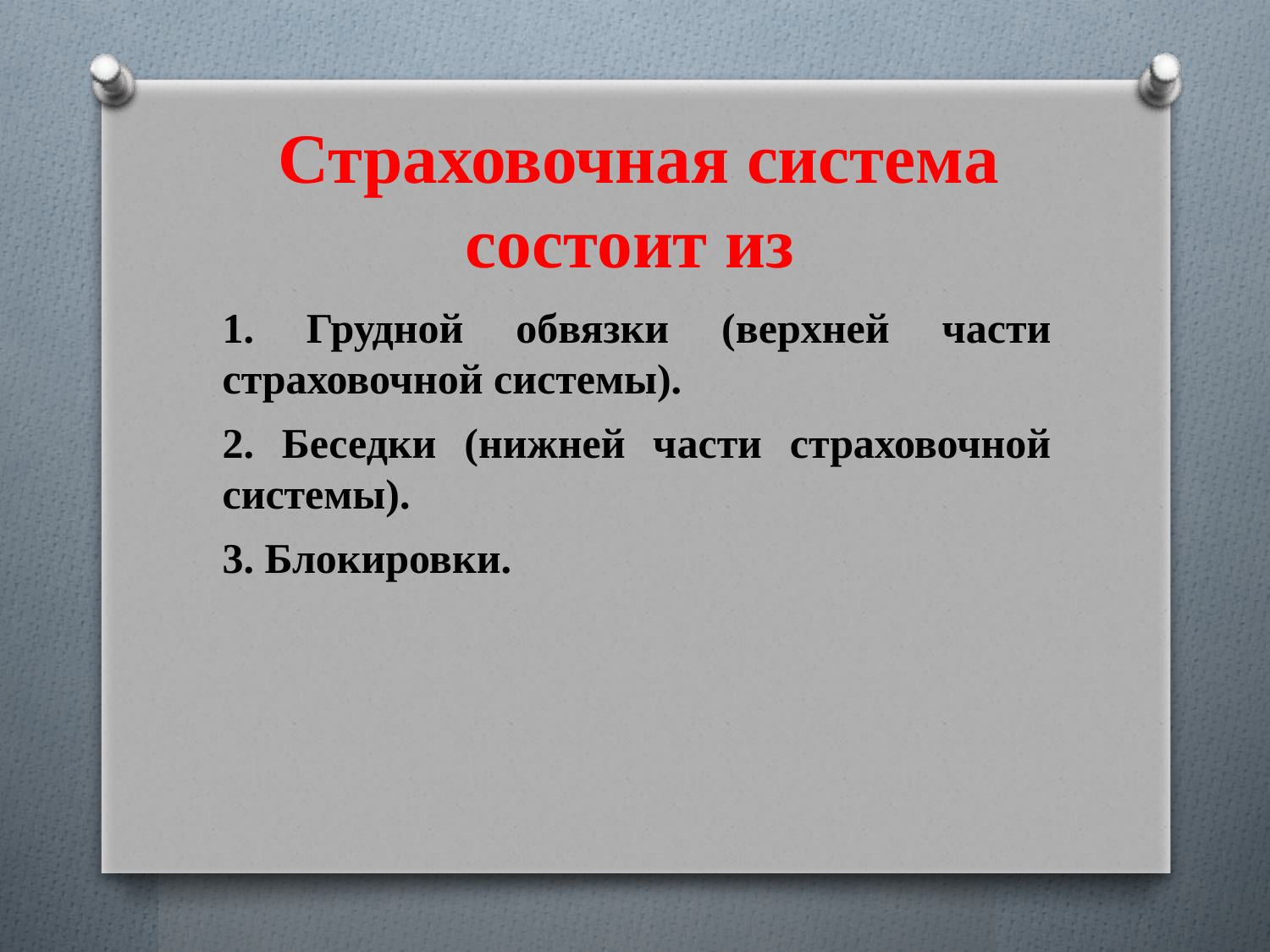

# Страховочная система состоит из
1. Грудной обвязки (верхней части страховочной системы).
2. Беседки (нижней части страховочной системы).
3. Блокировки.